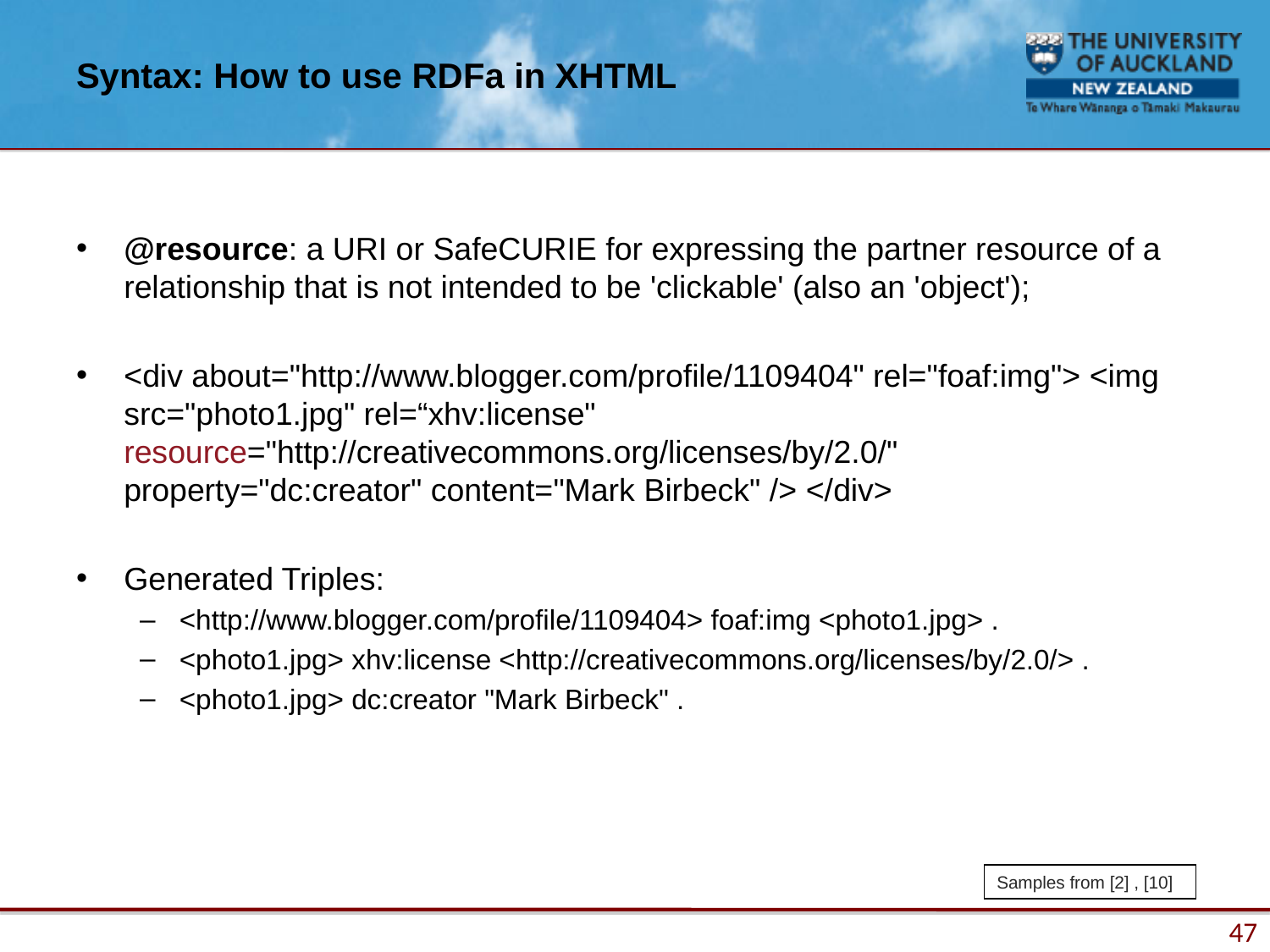

# Syntax: How to use RDFa in XHTML
@resource: a URI or SafeCURIE for expressing the partner resource of a relationship that is not intended to be 'clickable' (also an 'object');

<div about="http://www.blogger.com/profile/1109404" rel="foaf:img"> <img src="photo1.jpg" rel=“xhv:license" resource="http://creativecommons.org/licenses/by/2.0/" property="dc:creator" content="Mark Birbeck" /> </div>

Generated Triples:
<http://www.blogger.com/profile/1109404> foaf:img <photo1.jpg> .
<photo1.jpg> xhv:license <http://creativecommons.org/licenses/by/2.0/> .
<photo1.jpg> dc:creator "Mark Birbeck" .
Samples from [2] , [10]
47